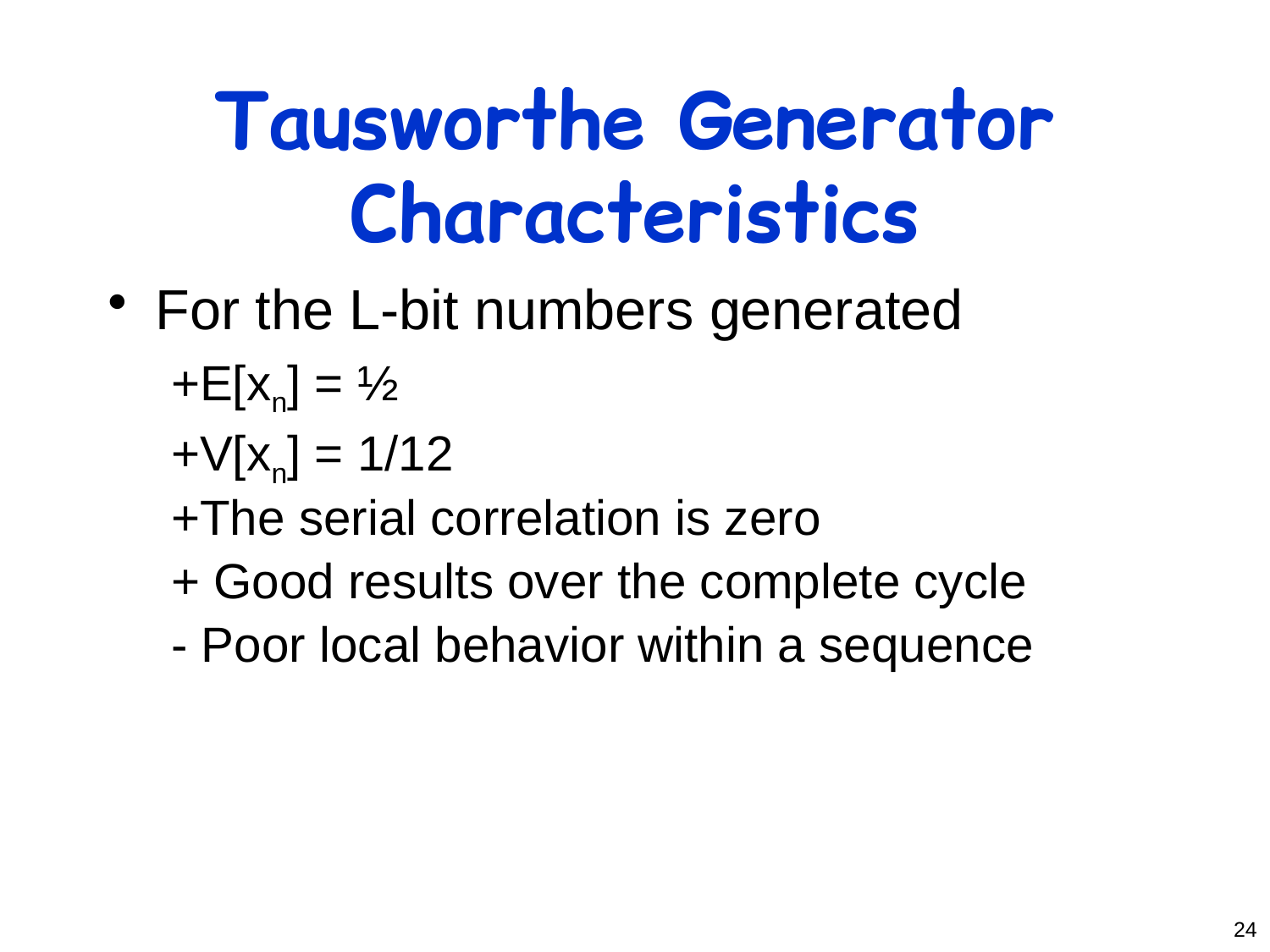

# Tausworthe Generator Characteristics
For the L-bit numbers generated
+E[xn] = ½
+V[xn] = 1/12
+The serial correlation is zero
+ Good results over the complete cycle
- Poor local behavior within a sequence
24